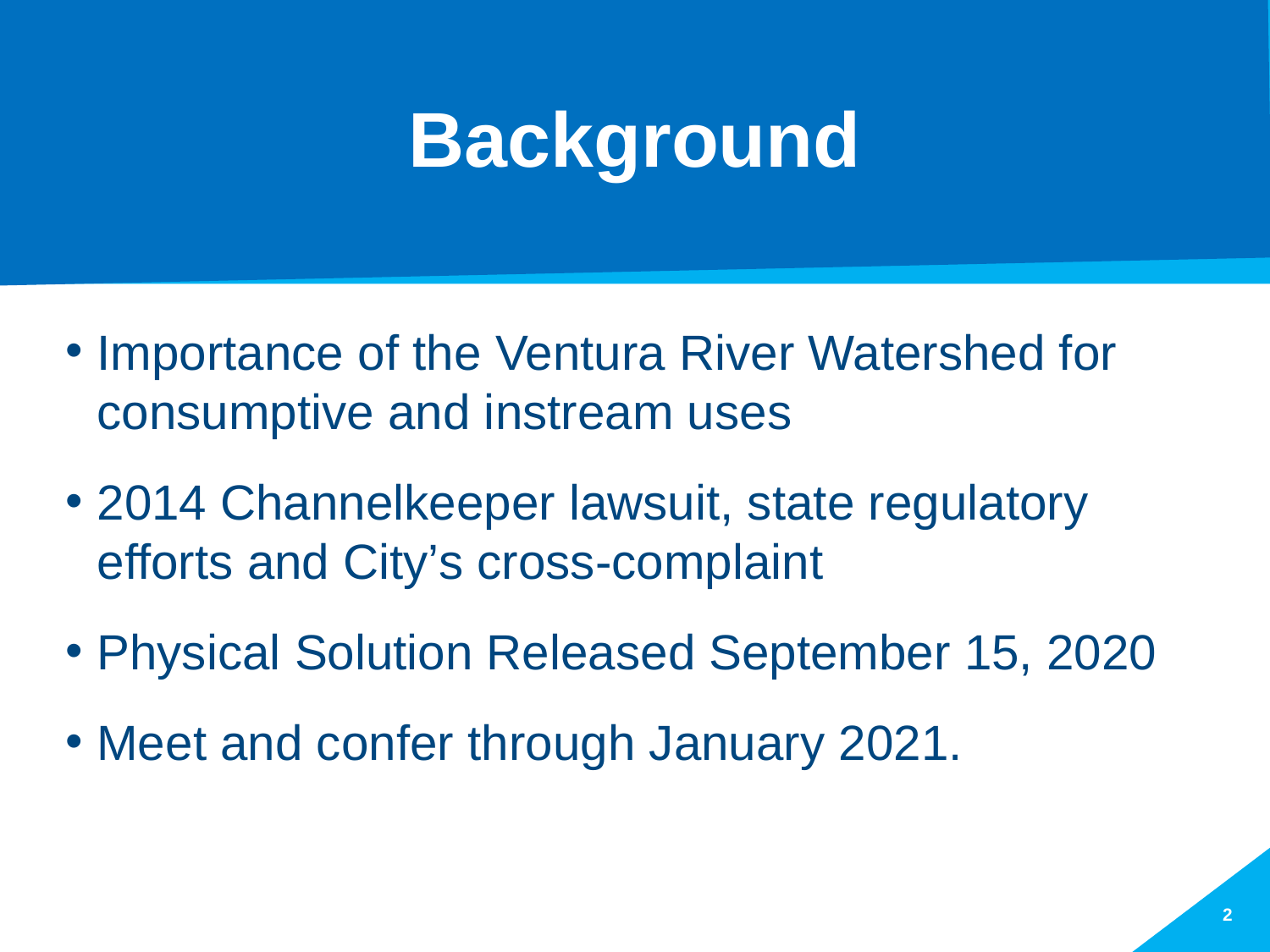

# Background
Importance of the Ventura River Watershed for consumptive and instream uses
2014 Channelkeeper lawsuit, state regulatory efforts and City’s cross-complaint
Physical Solution Released September 15, 2020
Meet and confer through January 2021.

2